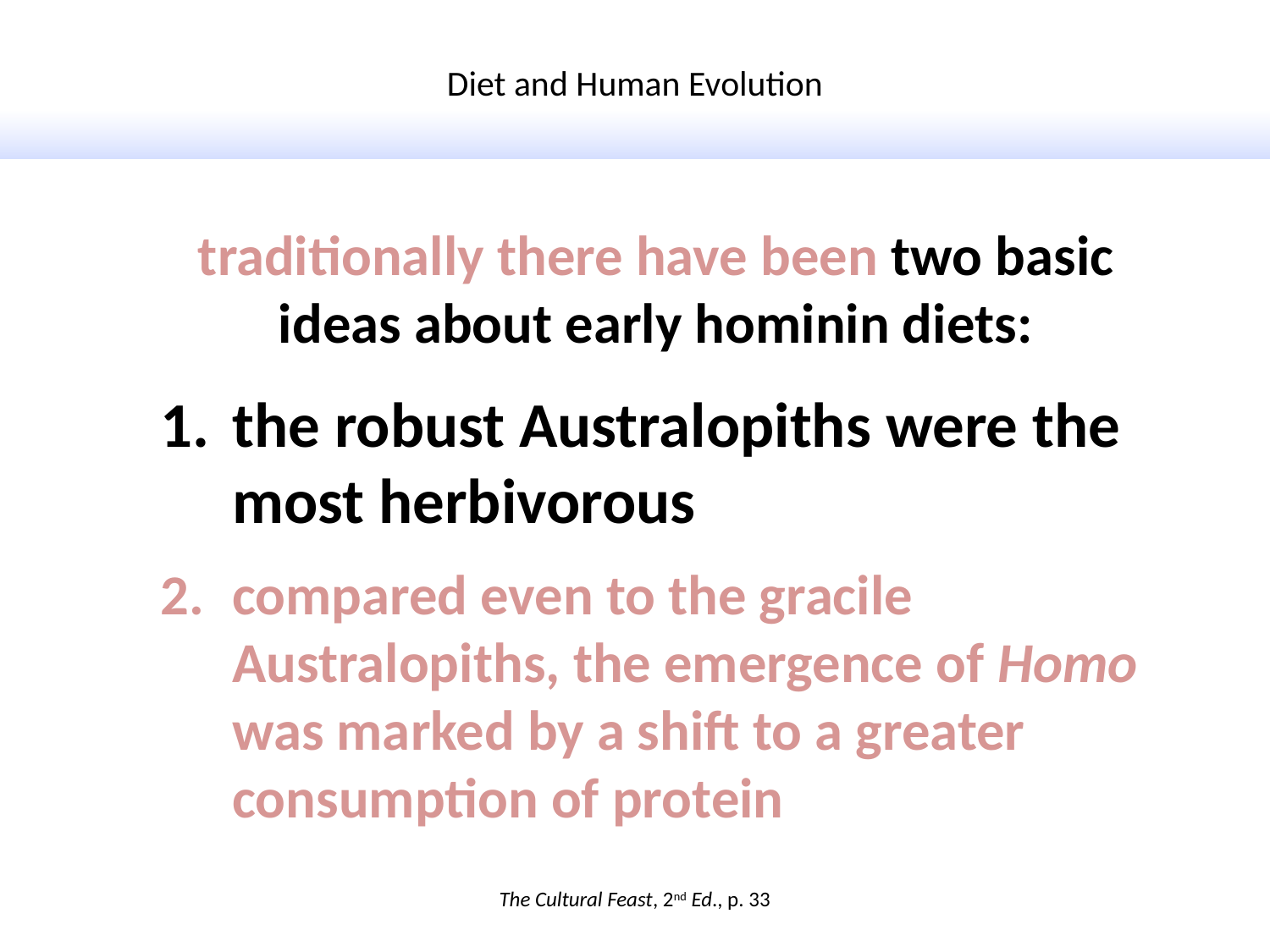

Diet and Human Evolution

traditionally there have been two basic ideas about early hominin diets:

the robust Australopiths were the most herbivorous

compared even to the gracile Australopiths, the emergence of Homo was marked by a shift to a greater consumption of protein
The Cultural Feast, 2nd Ed., p. 33